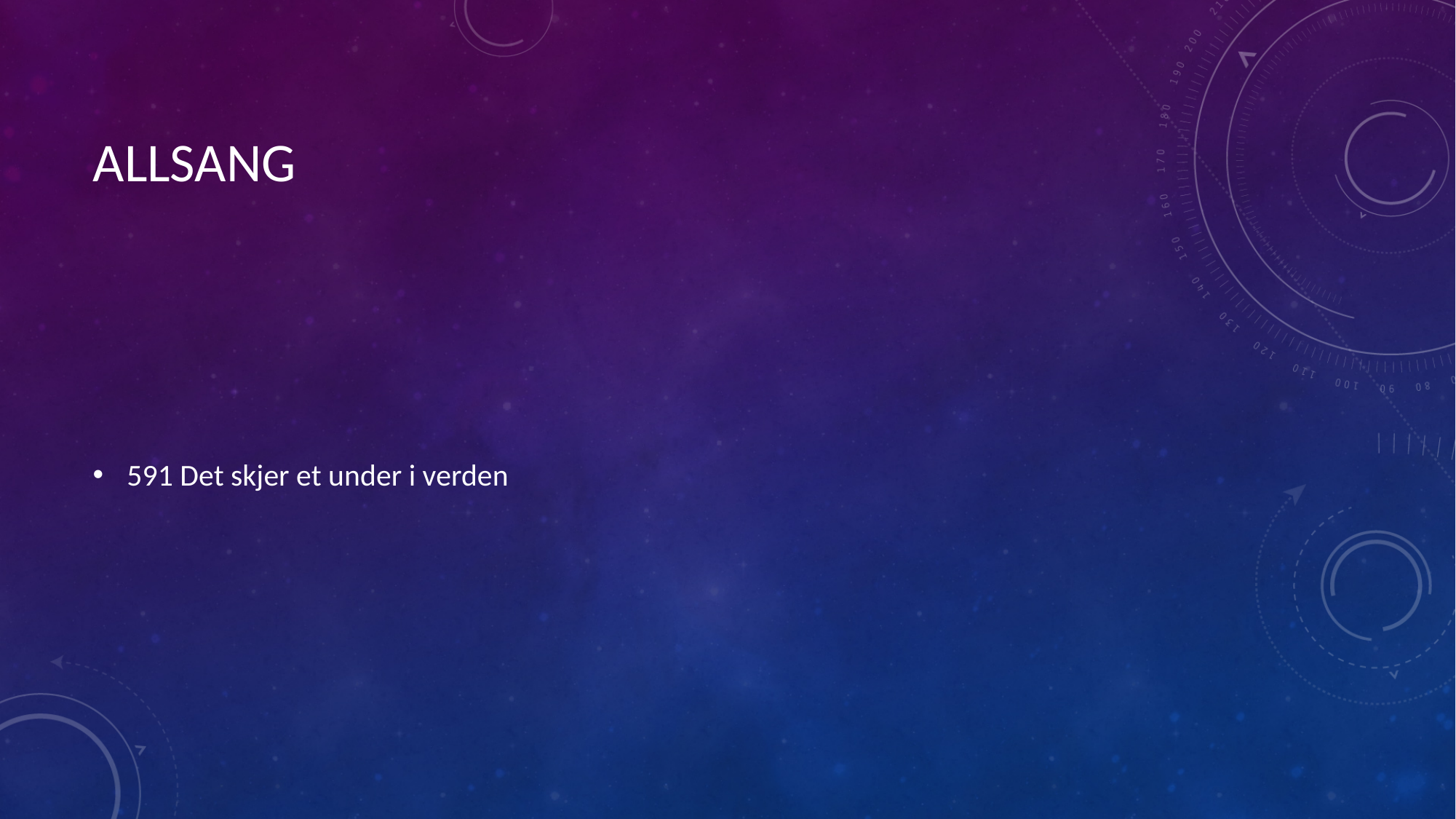

# ALLSANG
591 Det skjer et under i verden